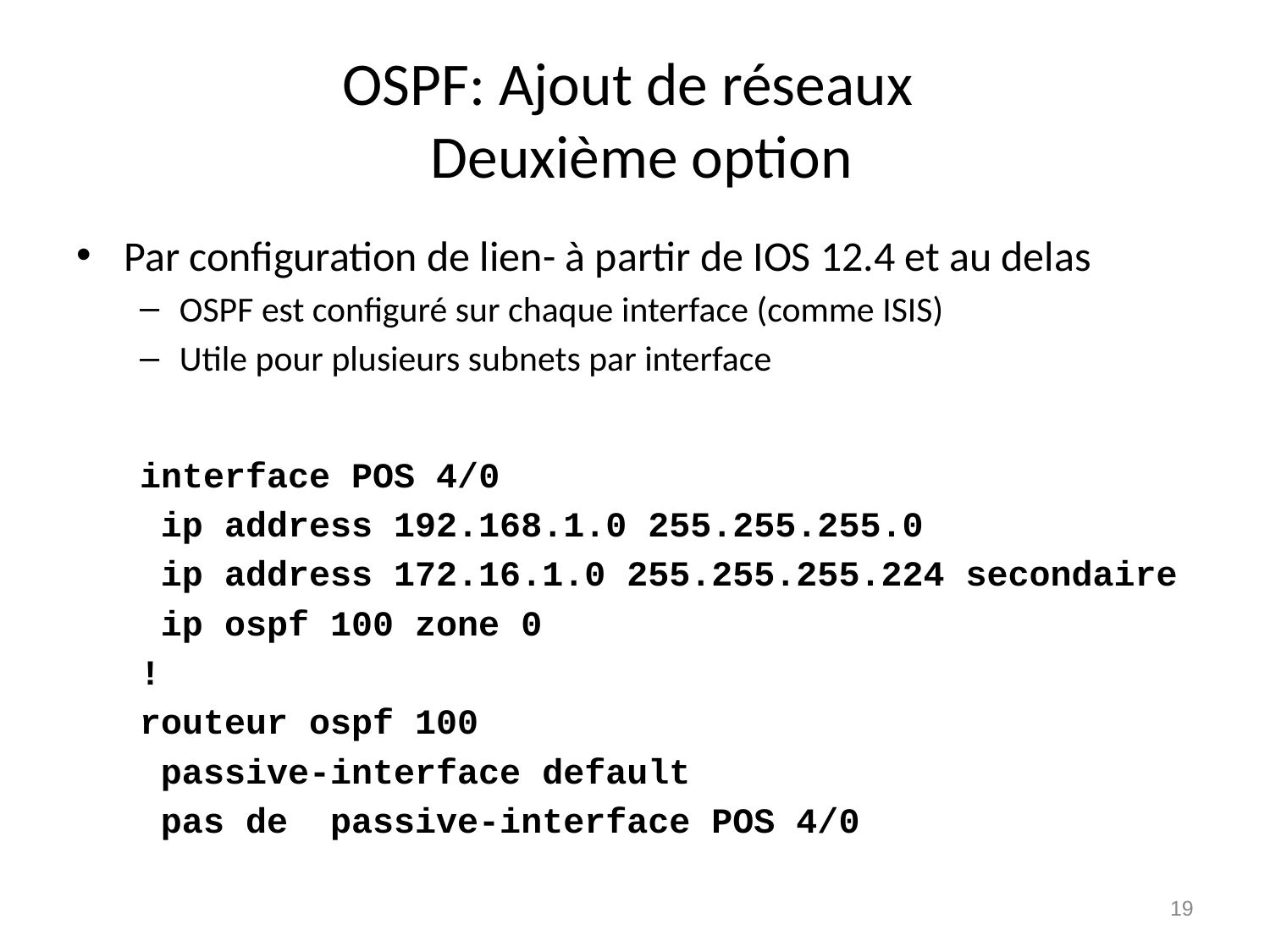

# OSPF: Ajout de réseaux Deuxième option
Par configuration de lien- à partir de IOS 12.4 et au delas
OSPF est configuré sur chaque interface (comme ISIS)
Utile pour plusieurs subnets par interface

interface POS 4/0
 ip address 192.168.1.0 255.255.255.0
 ip address 172.16.1.0 255.255.255.224 secondaire
 ip ospf 100 zone 0
!
routeur ospf 100
 passive-interface default
 pas de  passive-interface POS 4/0
19